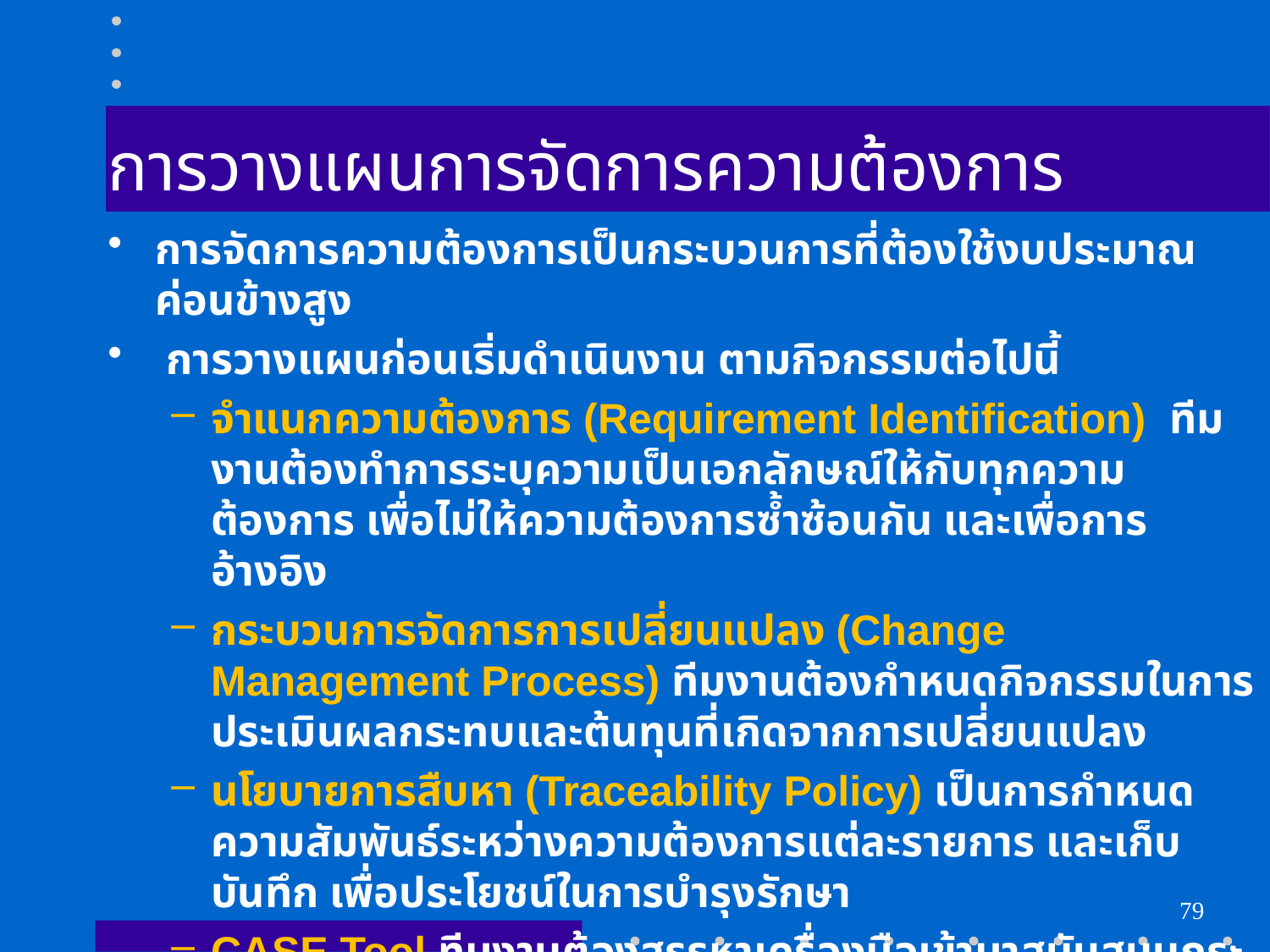

# การวางแผนการจัดการความต้องการ
การจัดการความต้องการเป็นกระบวนการที่ต้องใช้งบประมาณค่อนข้างสูง
 การวางแผนก่อนเริ่มดำเนินงาน ตามกิจกรรมต่อไปนี้
จำแนกความต้องการ (Requirement Identification)  ทีมงานต้องทำการระบุความเป็นเอกลักษณ์ให้กับทุกความต้องการ เพื่อไม่ให้ความต้องการซ้ำซ้อนกัน และเพื่อการอ้างอิง
กระบวนการจัดการการเปลี่ยนแปลง (Change Management Process) ทีมงานต้องกำหนดกิจกรรมในการประเมินผลกระทบและต้นทุนที่เกิดจากการเปลี่ยนแปลง
นโยบายการสืบหา (Traceability Policy) เป็นการกำหนดความสัมพันธ์ระหว่างความต้องการแต่ละรายการ และเก็บบันทึก เพื่อประโยชน์ในการบำรุงรักษา
CASE Tool ทีมงานต้องสรรหาเครื่องมือเข้ามาสนับสนุนกระบวนการจัดการความต้องการ เครื่องมือจะช่วยให้จัดการข้อมูลได้ง่ายขึ้น